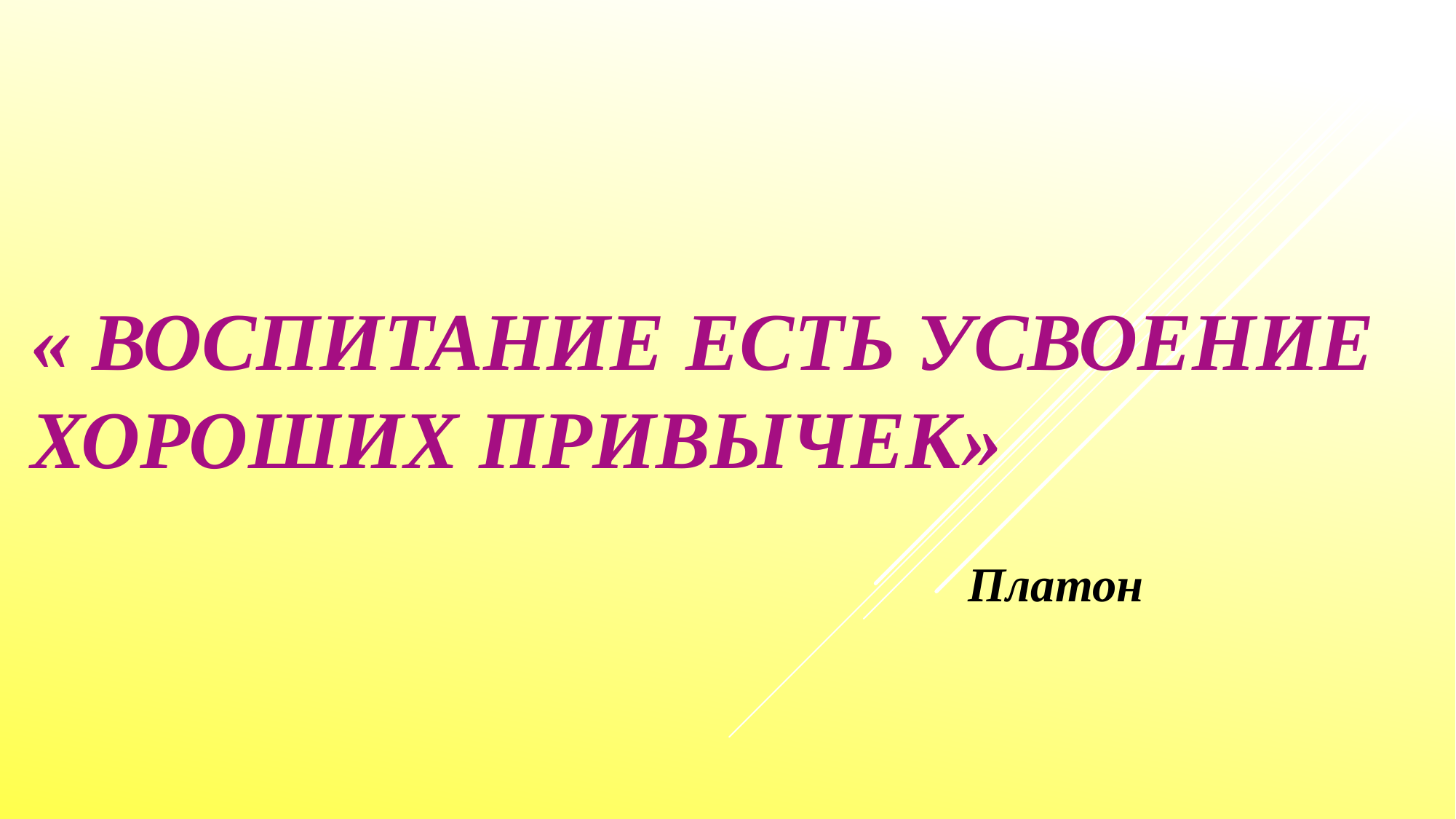

# « ВОСПИТАНИЕ ЕСТЬ УСВОЕНИЕ ХОРОШИХ ПРИВЫЧЕК»
Платон